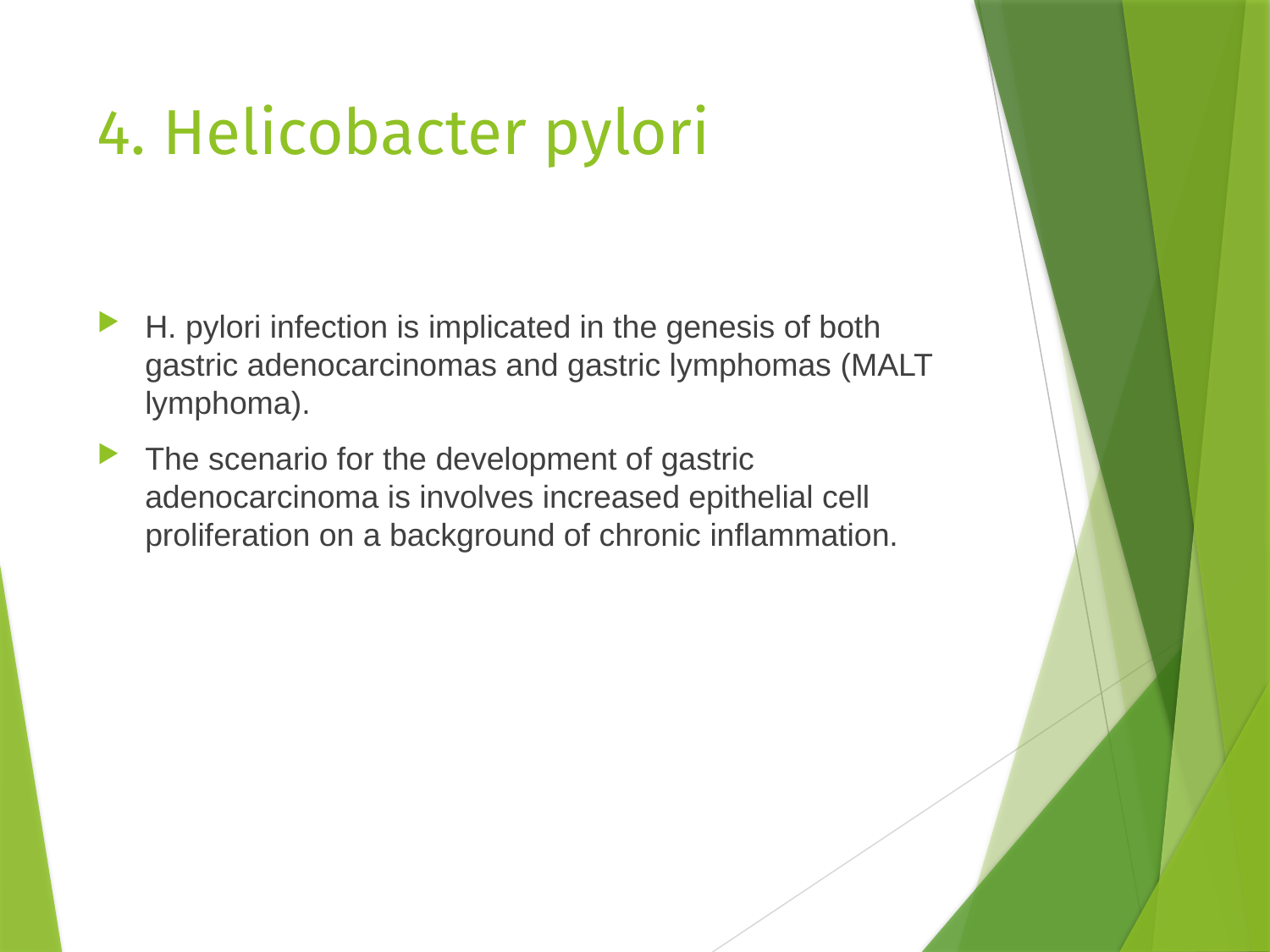

# 4. Helicobacter pylori
H. pylori infection is implicated in the genesis of both gastric adenocarcinomas and gastric lymphomas (MALT lymphoma).
The scenario for the development of gastric adenocarcinoma is involves increased epithelial cell proliferation on a background of chronic inflammation.